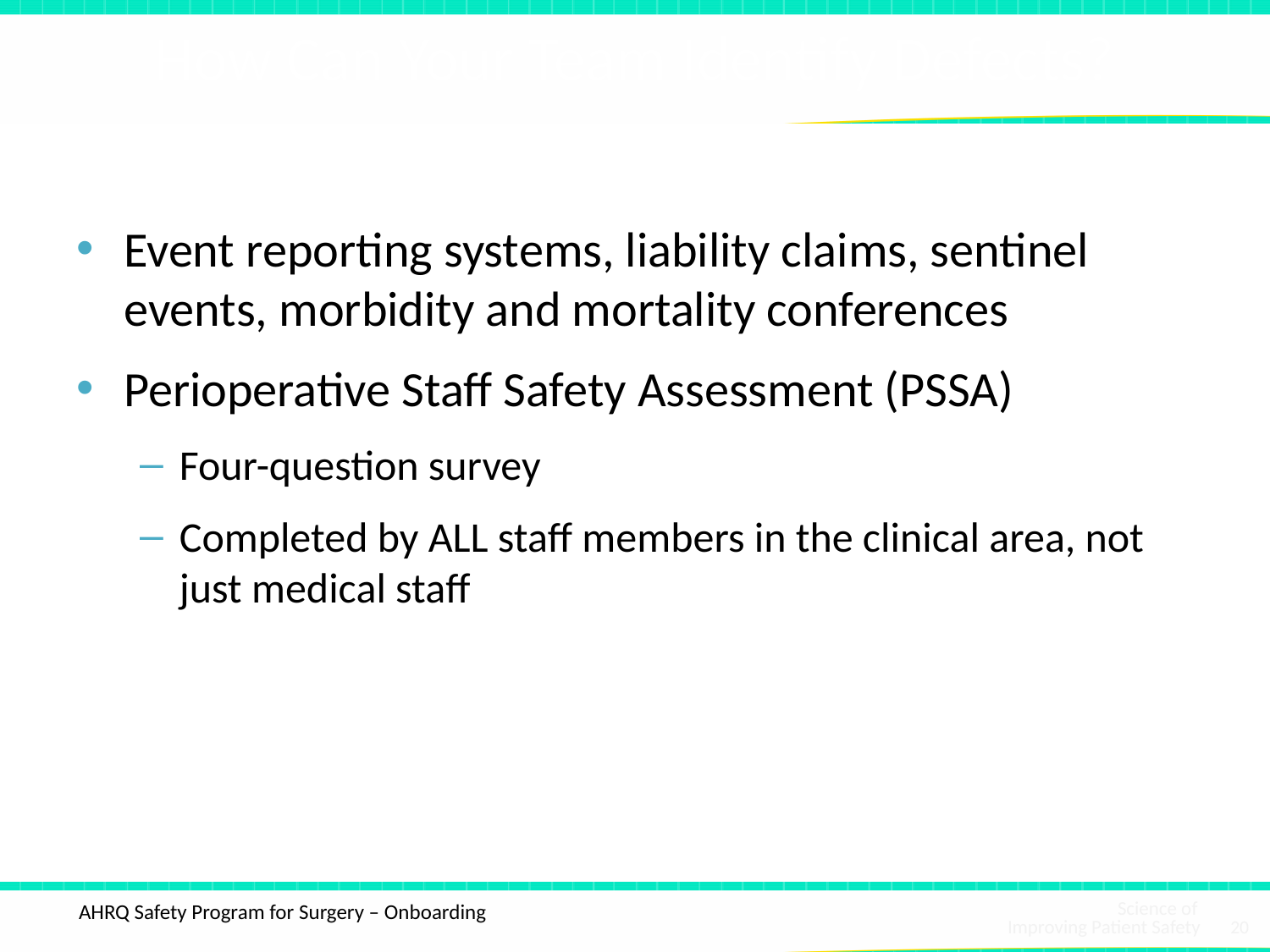

# How Can Your Team Identify Defects?
Event reporting systems, liability claims, sentinel events, morbidity and mortality conferences
Perioperative Staff Safety Assessment (PSSA)
Four-question survey
Completed by ALL staff members in the clinical area, not just medical staff